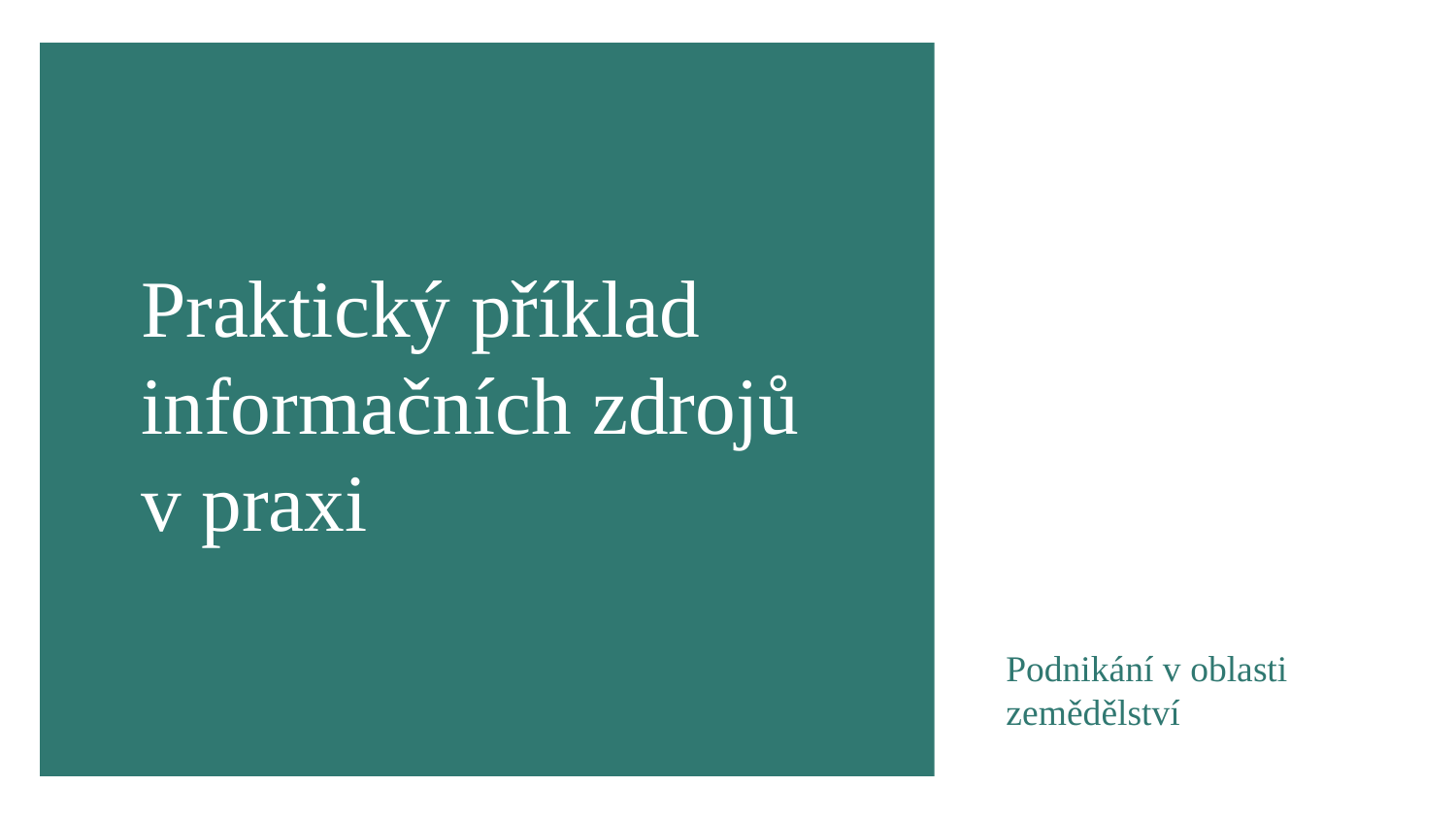

Praktický příklad informačních zdrojů v praxi
Podnikání v oblasti zemědělství